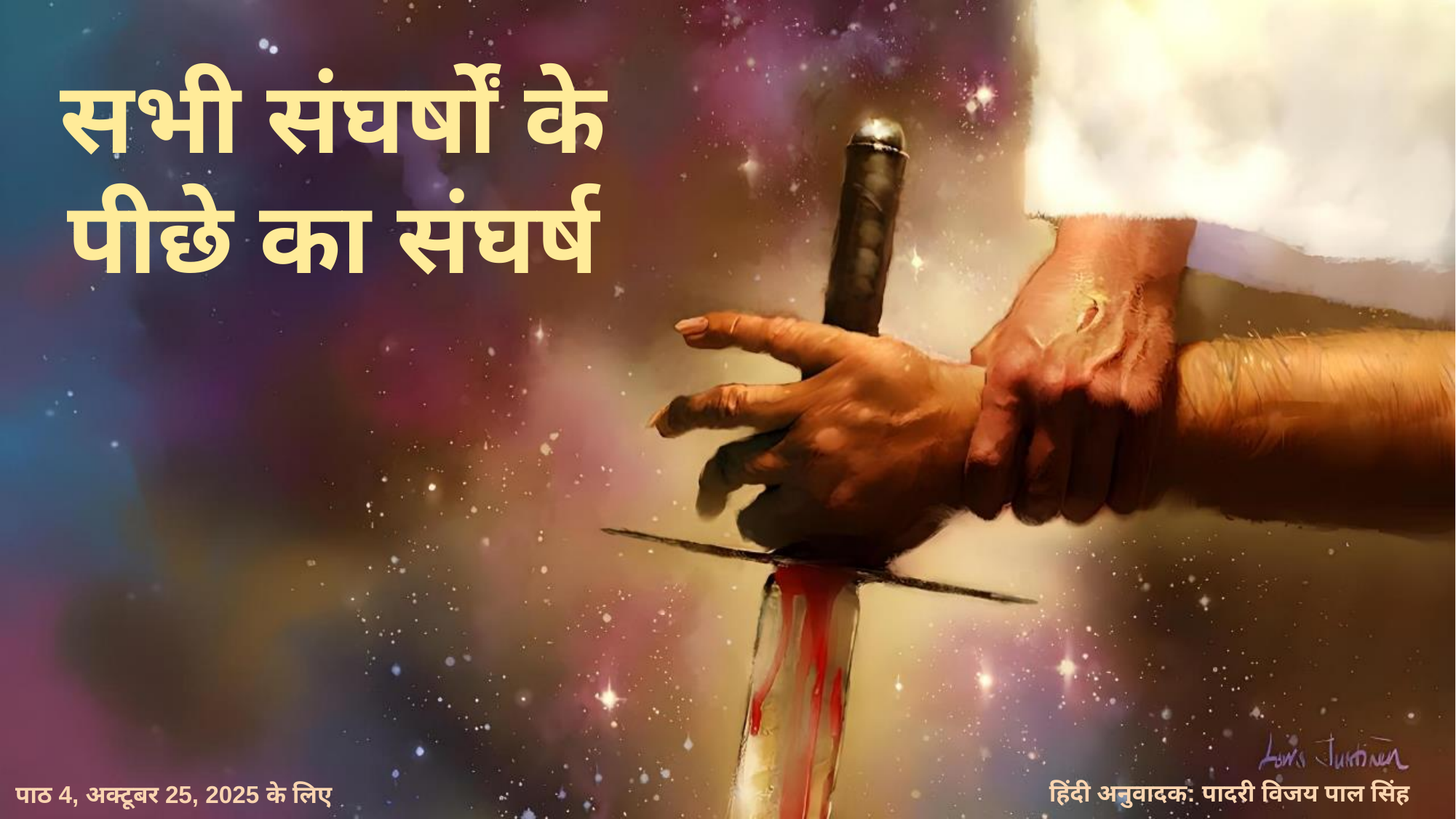

सभी संघर्षों के पीछे का संघर्ष
हिंदी अनुवादक: पादरी विजय पाल सिंह
पाठ 4, अक्टूबर 25, 2025 के लिए